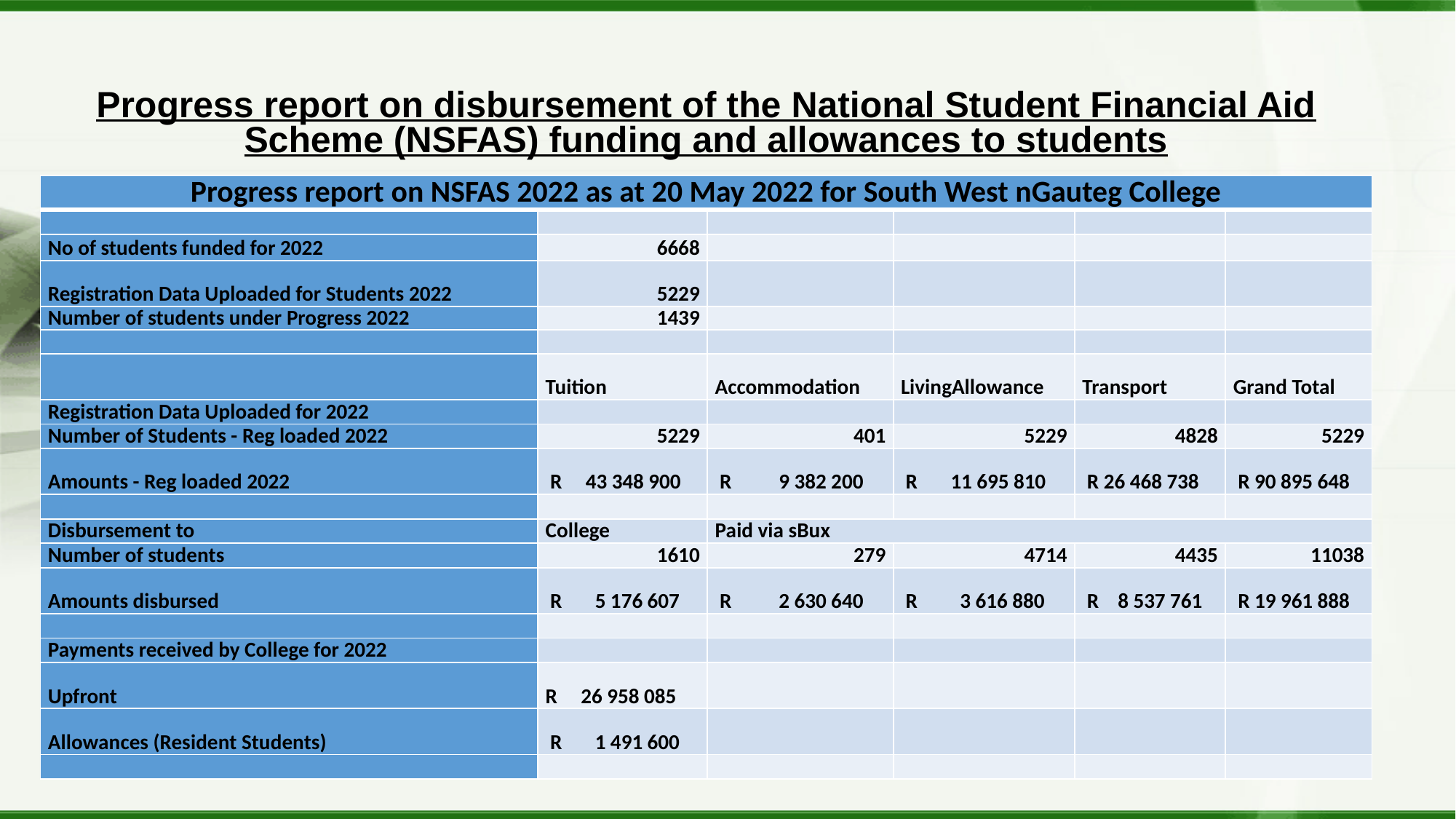

Progress report on disbursement of the National Student Financial Aid Scheme (NSFAS) funding and allowances to students

| Progress report on NSFAS 2022 as at 20 May 2022 for South West nGauteg College |  |  |  |  |  |
| --- | --- | --- | --- | --- | --- |
|  |  |  |  |  |  |
| No of students funded for 2022 | 6668 |  |  |  |  |
| Registration Data Uploaded for Students 2022 | 5229 |  |  |  |  |
| Number of students under Progress 2022 | 1439 |  |  |  |  |
|  |  |  |  |  |  |
|  | Tuition | Accommodation | LivingAllowance | Transport | Grand Total |
| Registration Data Uploaded for 2022 |  |  |  |  |  |
| Number of Students - Reg loaded 2022 | 5229 | 401 | 5229 | 4828 | 5229 |
| Amounts - Reg loaded 2022 | R 43 348 900 | R 9 382 200 | R 11 695 810 | R 26 468 738 | R 90 895 648 |
|  |  |  |  |  |  |
| Disbursement to | College | Paid via sBux |  |  |  |
| Number of students | 1610 | 279 | 4714 | 4435 | 11038 |
| Amounts disbursed | R 5 176 607 | R 2 630 640 | R 3 616 880 | R 8 537 761 | R 19 961 888 |
|  |  |  |  |  |  |
| Payments received by College for 2022 |  |  |  |  |  |
| Upfront | R 26 958 085 |  |  |  |  |
| Allowances (Resident Students) | R 1 491 600 |  |  |  |  |
|  |  |  |  |  |  |